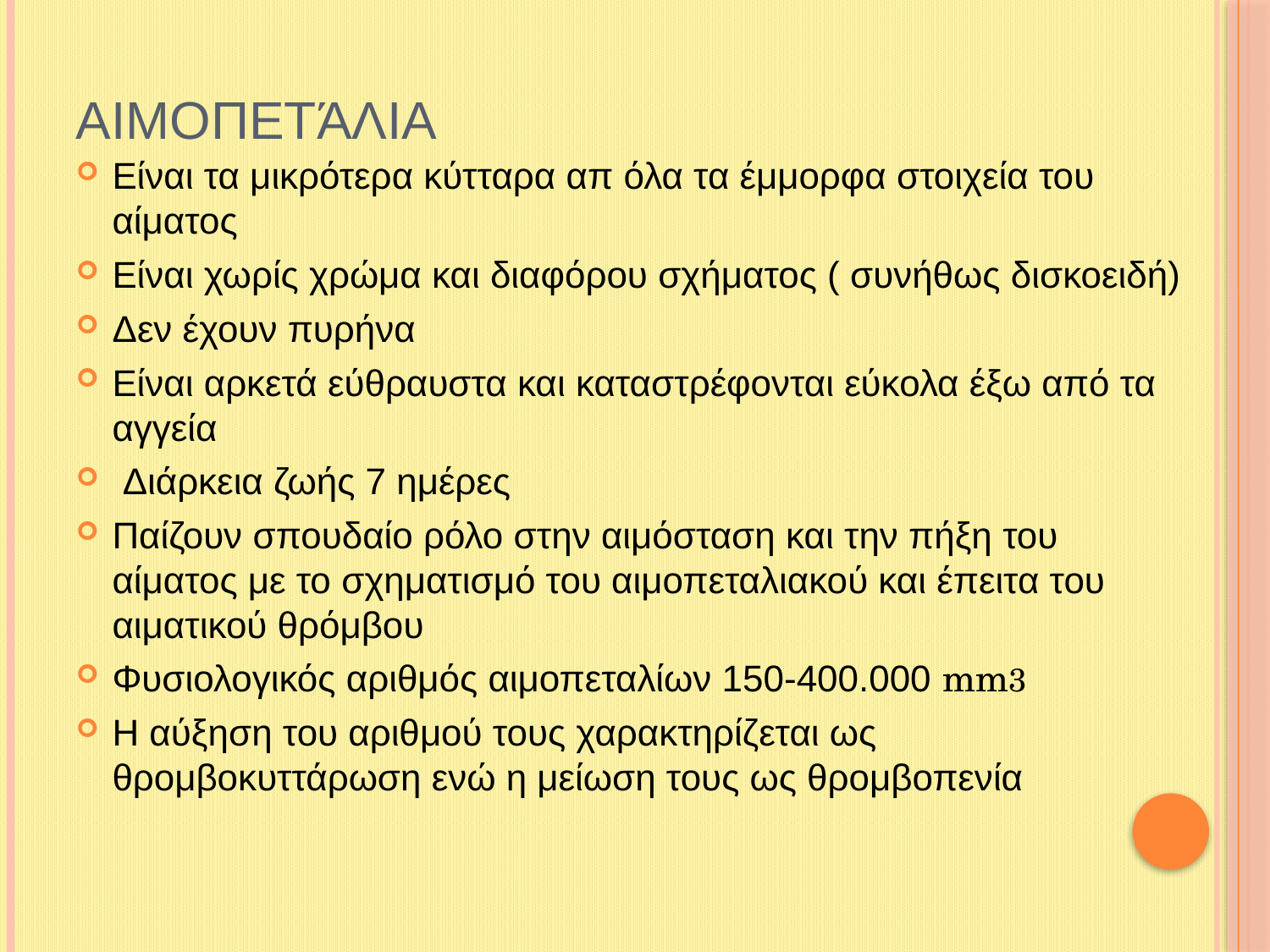

# Αιμοπετάλια
Είναι τα μικρότερα κύτταρα απ όλα τα έμμορφα στοιχεία του αίματος
Είναι χωρίς χρώμα και διαφόρου σχήματος ( συνήθως δισκοειδή)
Δεν έχουν πυρήνα
Είναι αρκετά εύθραυστα και καταστρέφονται εύκολα έξω από τα αγγεία
 Διάρκεια ζωής 7 ημέρες
Παίζουν σπουδαίο ρόλο στην αιμόσταση και την πήξη του αίματος με το σχηματισμό του αιμοπεταλιακού και έπειτα του αιματικού θρόμβου
Φυσιολογικός αριθμός αιμοπεταλίων 150-400.000 mm3
Η αύξηση του αριθμού τους χαρακτηρίζεται ως θρομβοκυττάρωση ενώ η μείωση τους ως θρομβοπενία